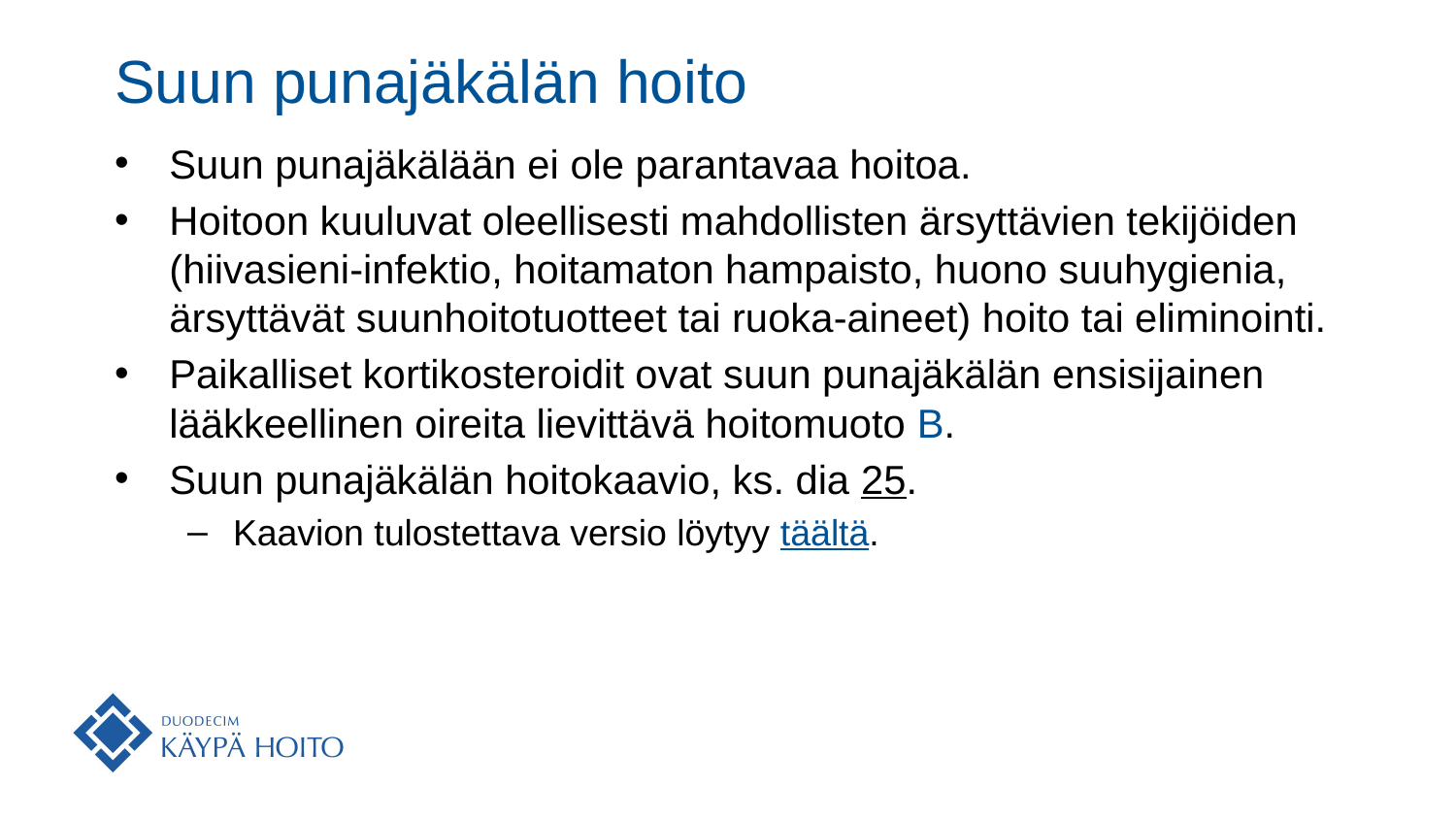

# Suun punajäkälän hoito
Suun punajäkälään ei ole parantavaa hoitoa.
Hoitoon kuuluvat oleellisesti mahdollisten ärsyttävien tekijöiden (hiivasieni-infektio, hoitamaton hampaisto, huono suuhygienia, ärsyttävät suunhoitotuotteet tai ruoka-aineet) hoito tai eliminointi.
Paikalliset kortikosteroidit ovat suun punajäkälän ensisijainen lääkkeellinen oireita lievittävä hoitomuoto B.
Suun punajäkälän hoitokaavio, ks. dia 25.
Kaavion tulostettava versio löytyy täältä.